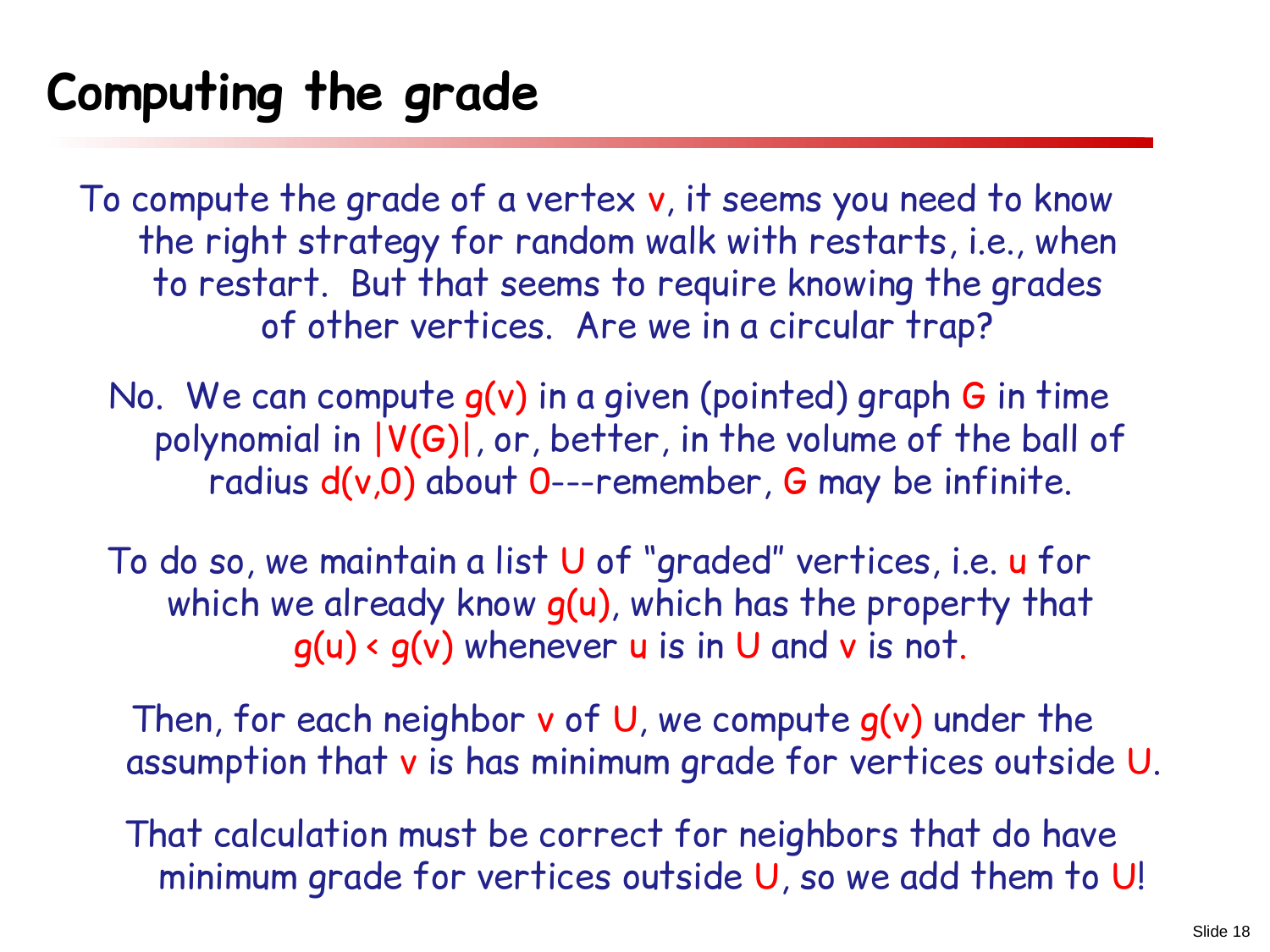

# Computing the grade
To compute the grade of a vertex v, it seems you need to know the right strategy for random walk with restarts, i.e., when to restart.  But that seems to require knowing the grades of other vertices.  Are we in a circular trap?
No.  We can compute g(v) in a given (pointed) graph G in time polynomial in |V(G)|, or, better, in the volume of the ball of radius d(v,0) about 0---remember, G may be infinite.
To do so, we maintain a list U of “graded” vertices, i.e. u for which we already know g(u), which has the property that g(u) < g(v) whenever u is in U and v is not.
Then, for each neighbor v of U, we compute g(v) under the assumption that v is has minimum grade for vertices outside U.
That calculation must be correct for neighbors that do have minimum grade for vertices outside U, so we add them to U!